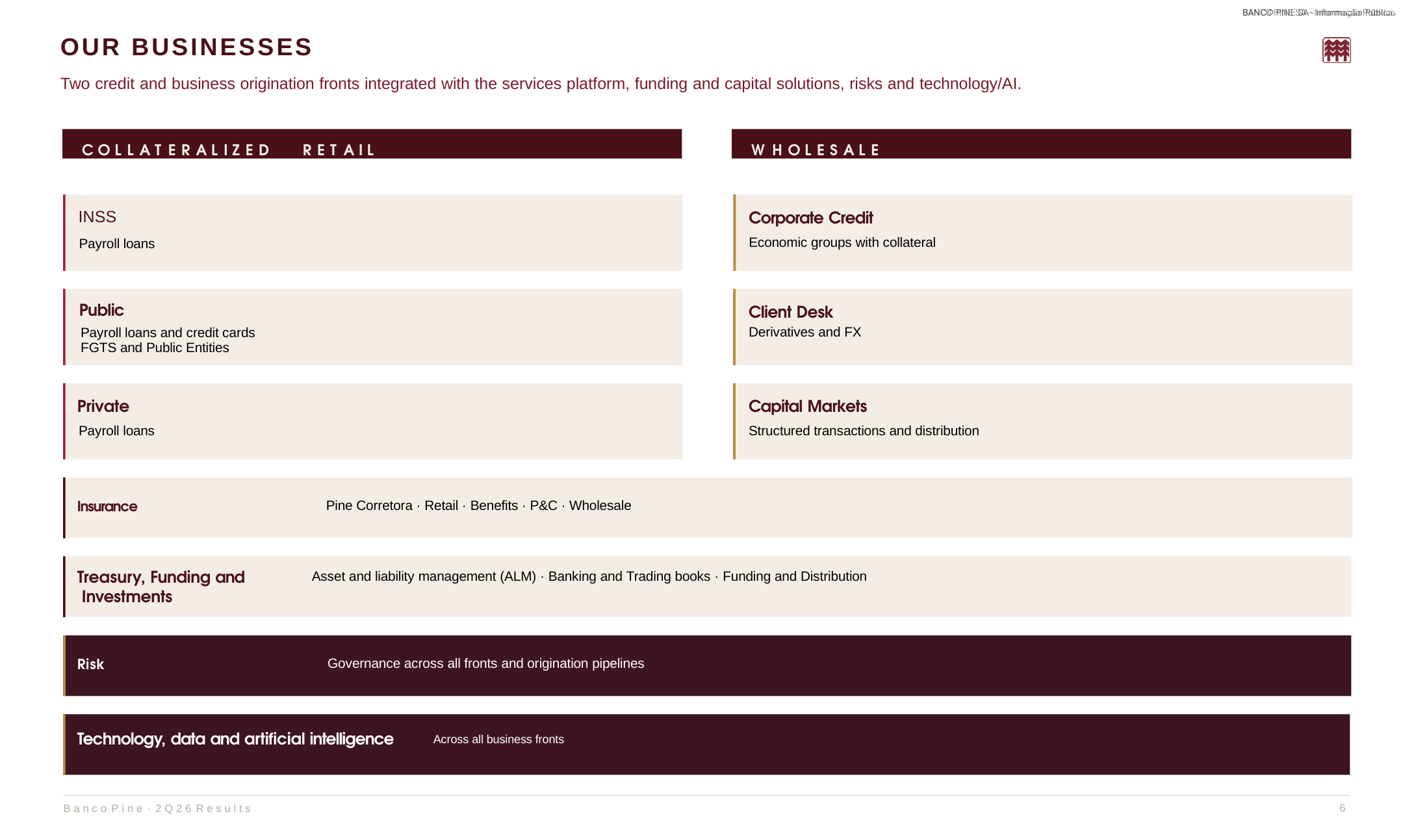

# OUR BUSINESSES
Two credit and business origination fronts integrated with the services platform, funding and capital solutions, risks and technology/AI.
C O L L A T E R A L I Z E D	R E T A I L
W H O L E S A L E
INSS
Payroll loans

Corporate Credit
Economic groups with collateral

Public
Payroll loans and credit cards  FGTS and Public Entities
Client Desk
Derivatives and FX

Private
Payroll loans
Capital Markets
Structured transactions and distribution

Insurance	Pine Corretora · Retail · Benefits · P&C · Wholesale

Treasury, Funding and  Investments
Asset and liability management (ALM) · Banking and Trading books · Funding and Distribution

Risk	Governance across all fronts and origination pipelines

Technology, data and artificial intelligence	Across all business fronts
6
B a n c o P i n e · 2 Q 2 6 R e s u l t s